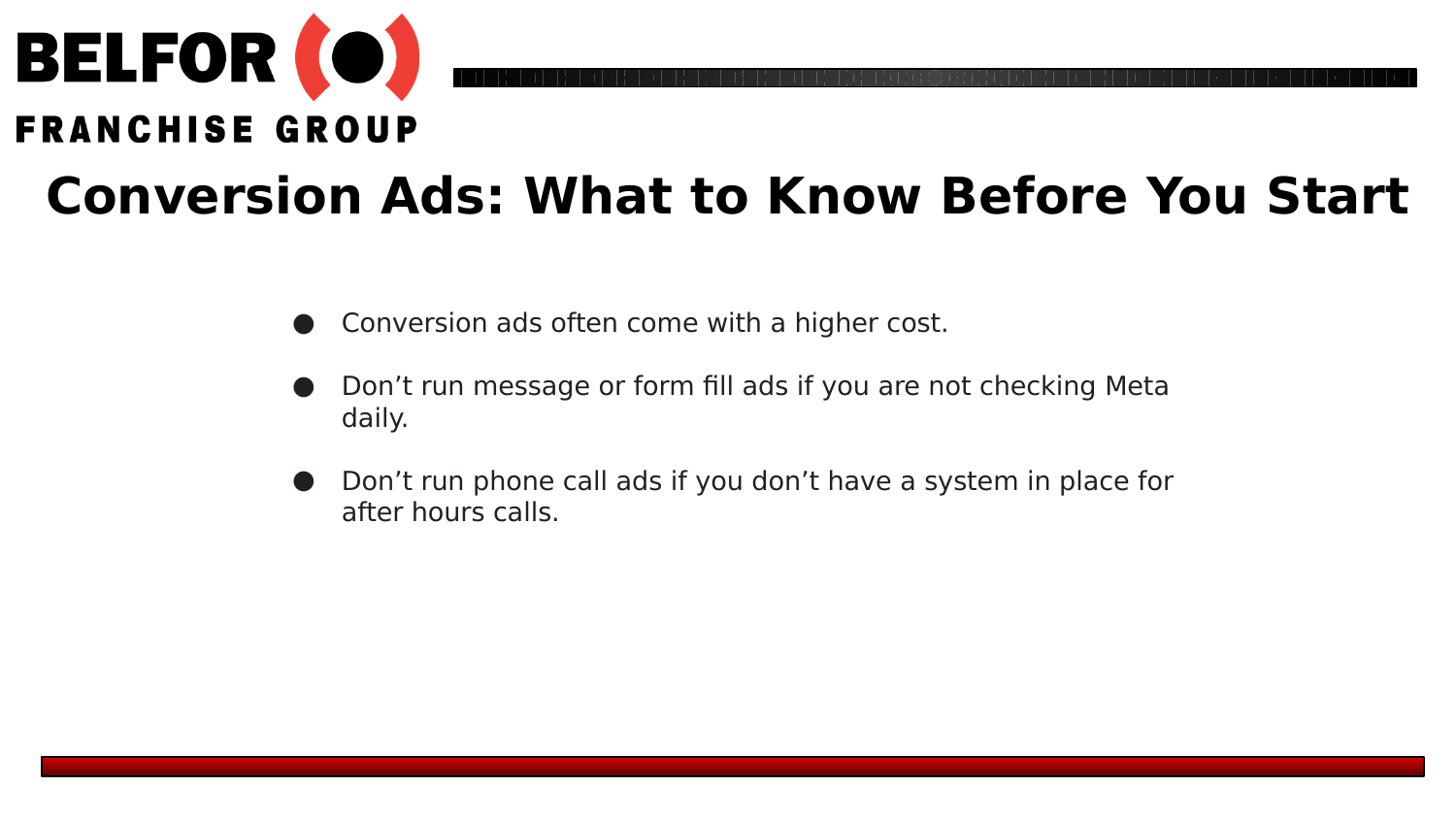

# Conversion Ads: What to Know Before You Start
Conversion ads often come with a higher cost.

Don’t run message or form fill ads if you are not checking Meta daily.

Don’t run phone call ads if you don’t have a system in place for after hours calls.